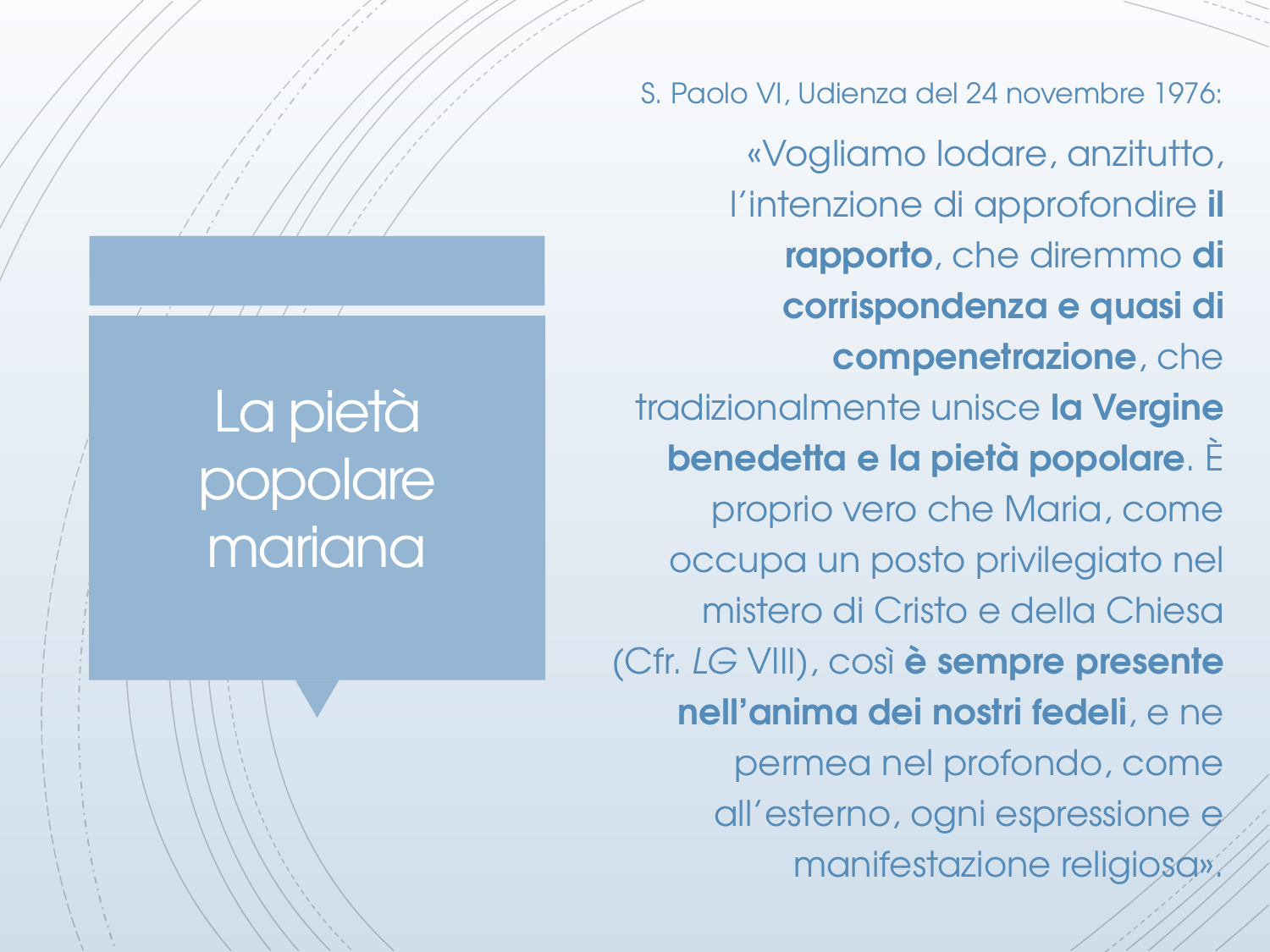

S. Paolo VI, Udienza del 24 novembre 1976:
«Vogliamo lodare, anzitutto, l’intenzione di approfondire il rapporto, che diremmo di corrispondenza e quasi di compenetrazione, che tradizionalmente unisce la Vergine benedetta e la pietà popolare. È proprio vero che Maria, come occupa un posto privilegiato nel mistero di Cristo e della Chiesa (Cfr. LG VIII), così è sempre presente nell’anima dei nostri fedeli, e ne permea nel profondo, come all’esterno, ogni espressione e manifestazione religiosa».
# La pietà popolare mariana